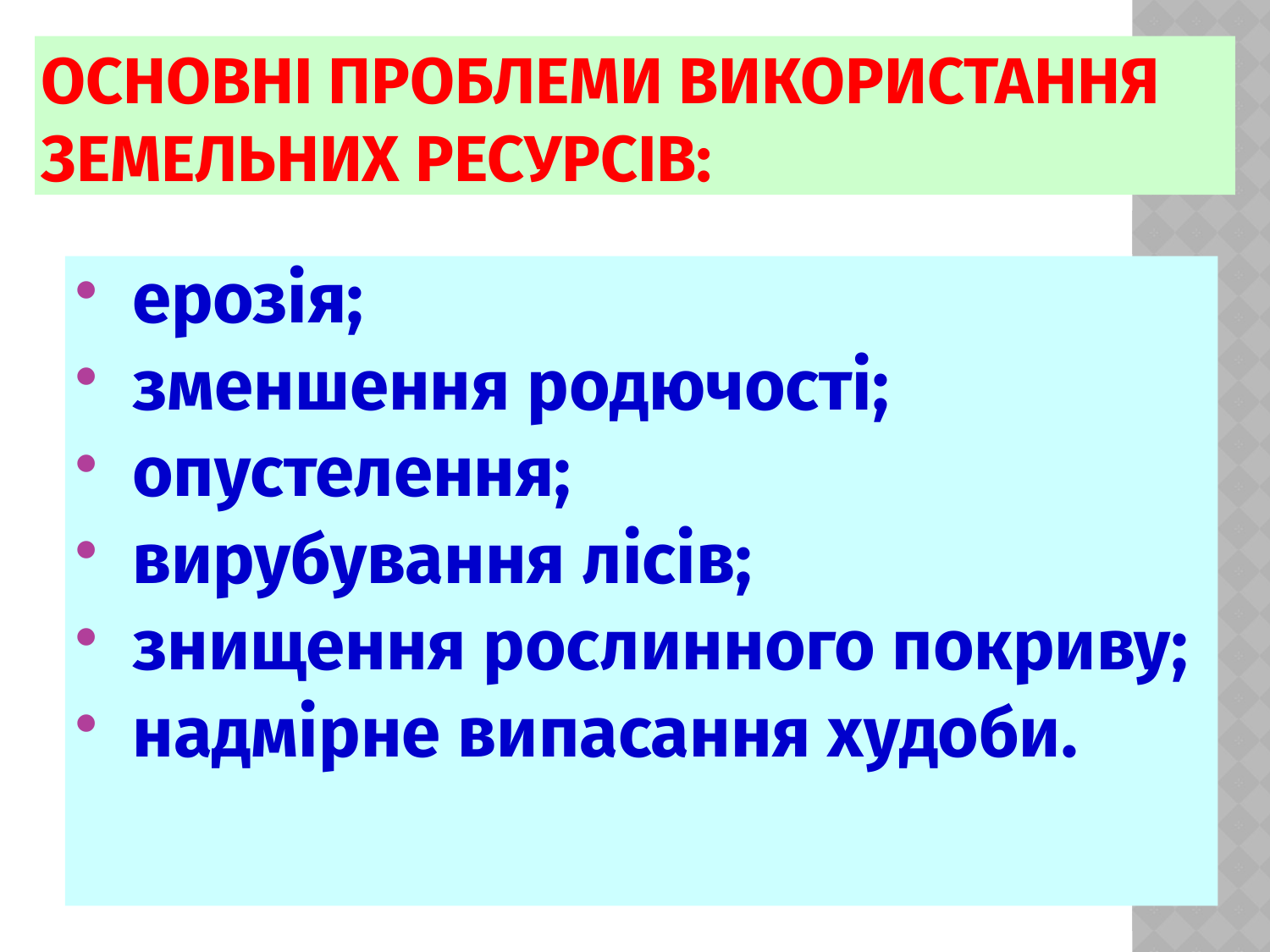

# Основні проблеми використання земельних ресурсів:
 ерозія;
 зменшення родючості;
 опустелення;
 вирубування лісів;
 знищення рослинного покриву;
 надмірне випасання худоби.